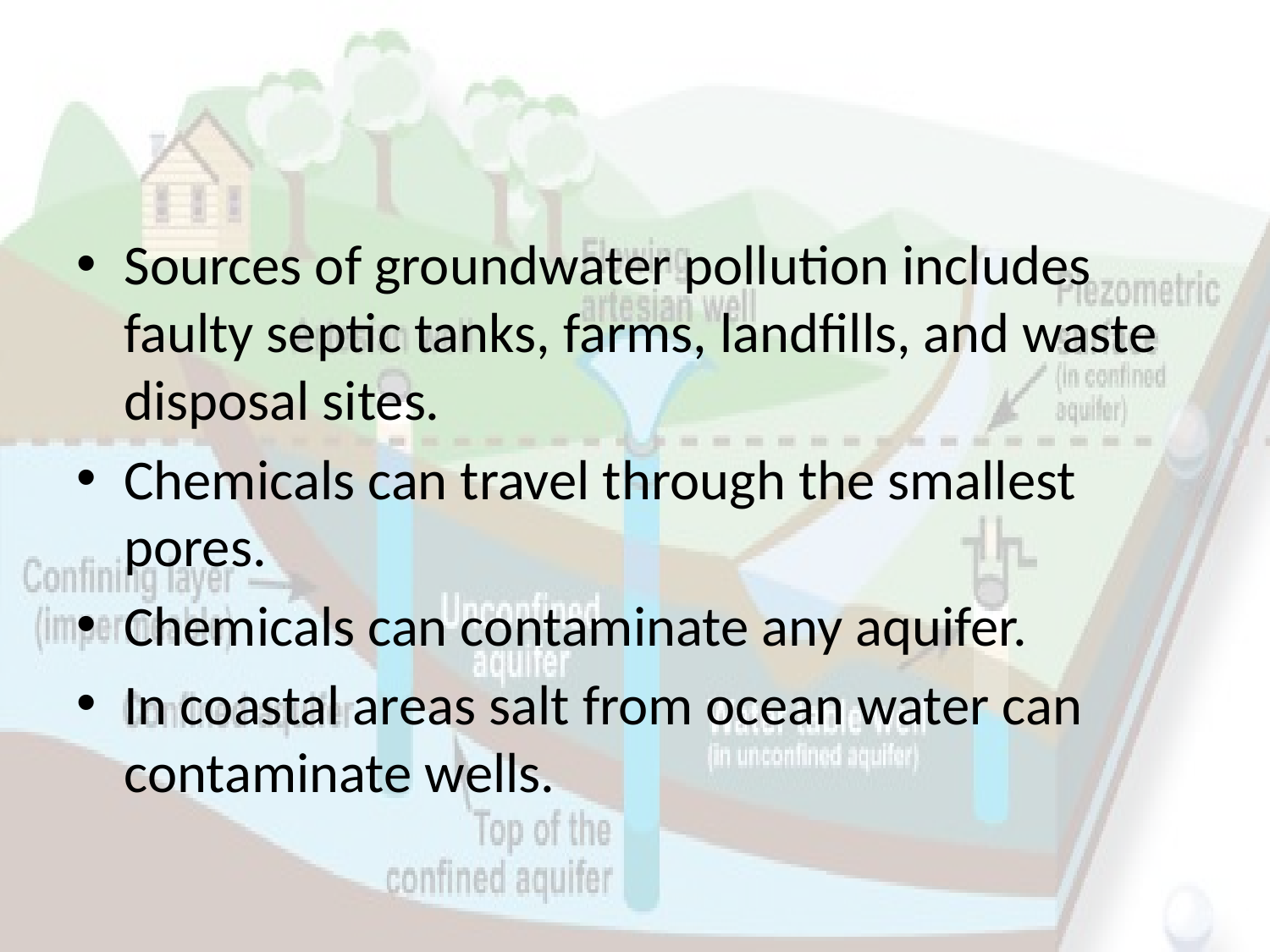

#
Sources of groundwater pollution includes faulty septic tanks, farms, landfills, and waste disposal sites.
Chemicals can travel through the smallest pores.
Chemicals can contaminate any aquifer.
In coastal areas salt from ocean water can contaminate wells.